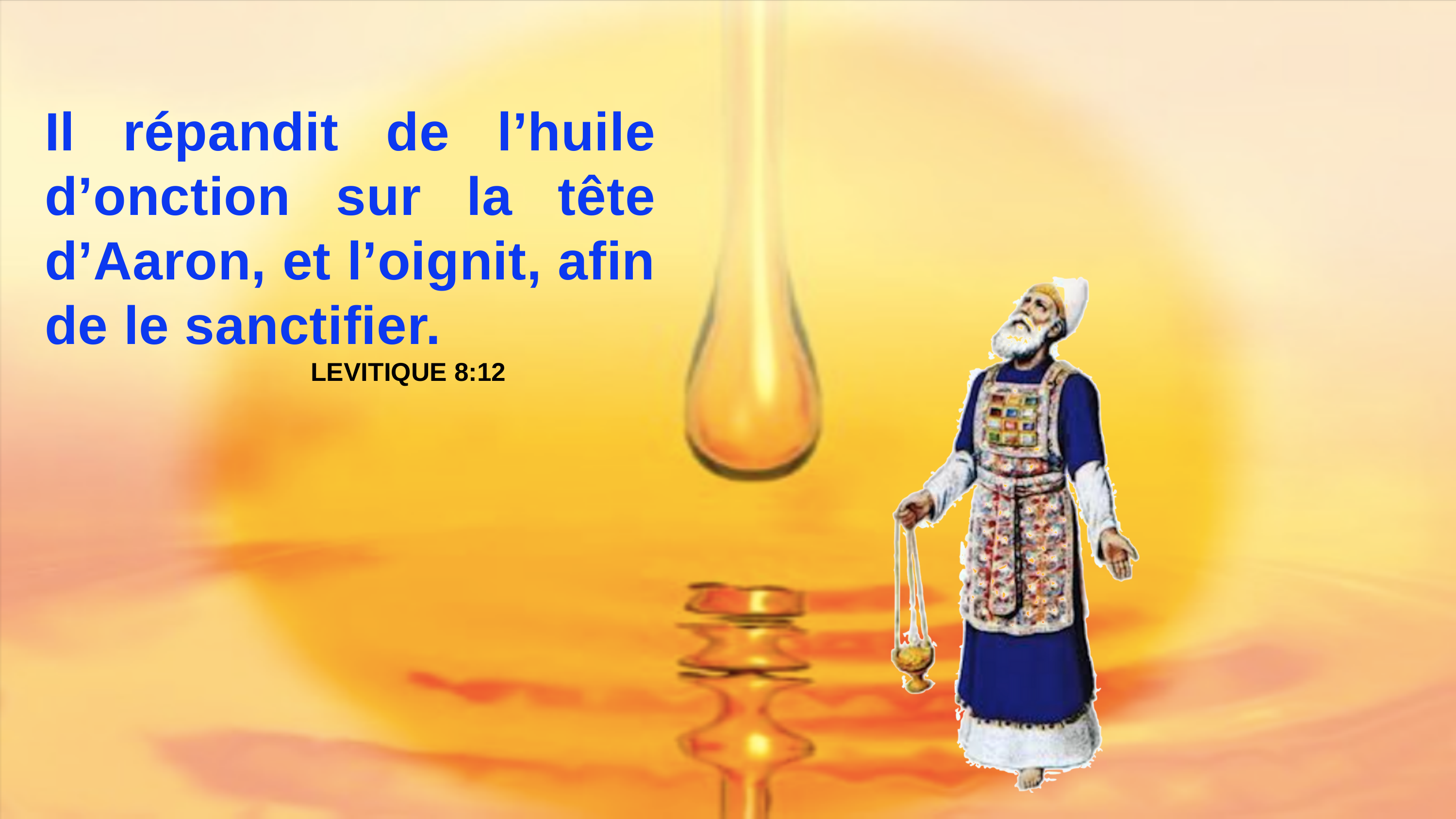

Il répandit de l’huile d’onction sur la tête d’Aaron, et l’oignit, afin de le sanctifier.
                                     LEVITIQUE 8:12